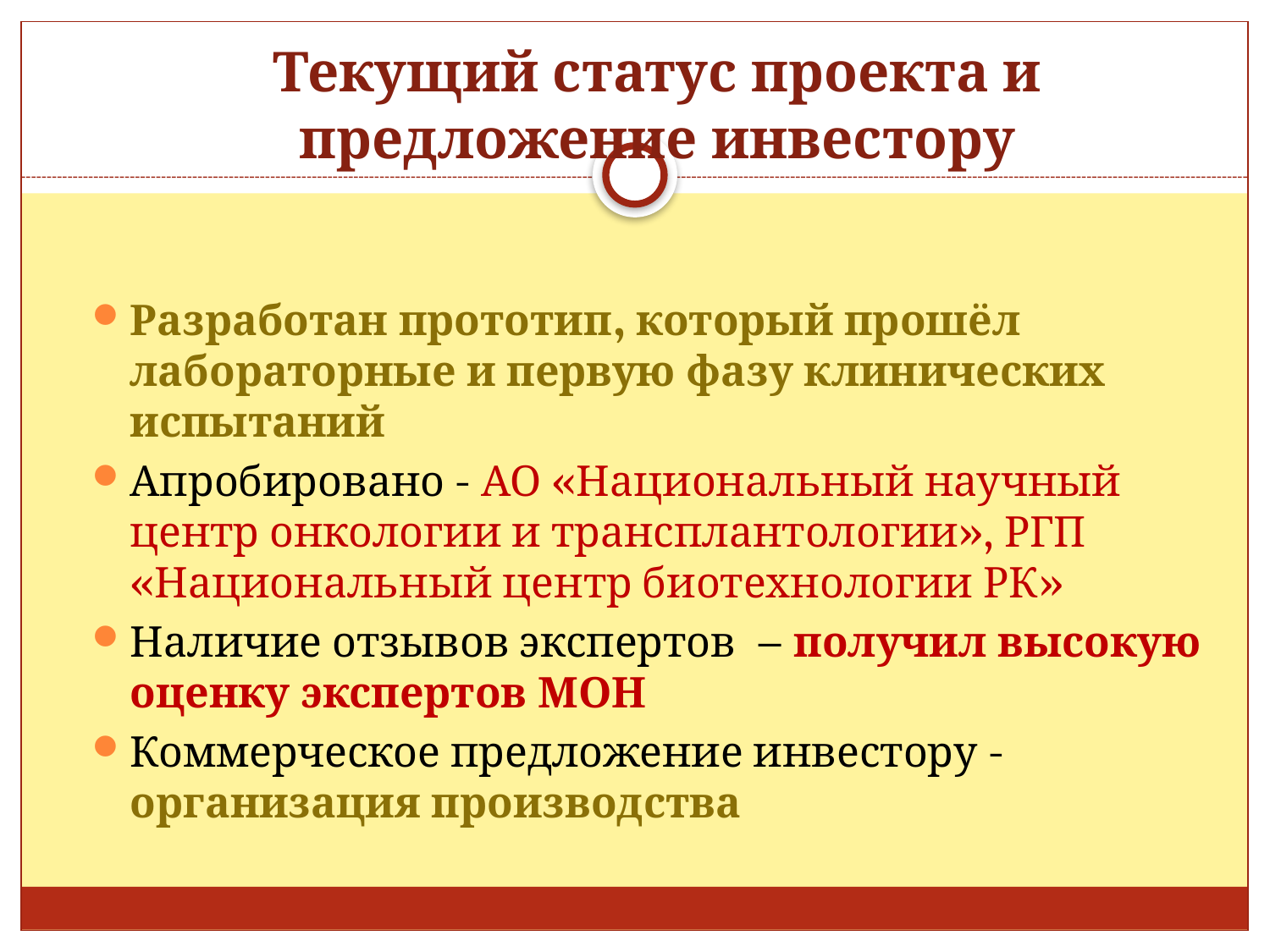

# Текущий статус проекта и предложение инвестору

Разработан прототип, который прошёл лабораторные и первую фазу клинических испытаний
Апробировано - АО «Национальный научный центр онкологии и трансплантологии», РГП «Национальный центр биотехнологии РК»
Наличие отзывов экспертов  – получил высокую оценку экспертов МОН
Коммерческое предложение инвестору - организация производства